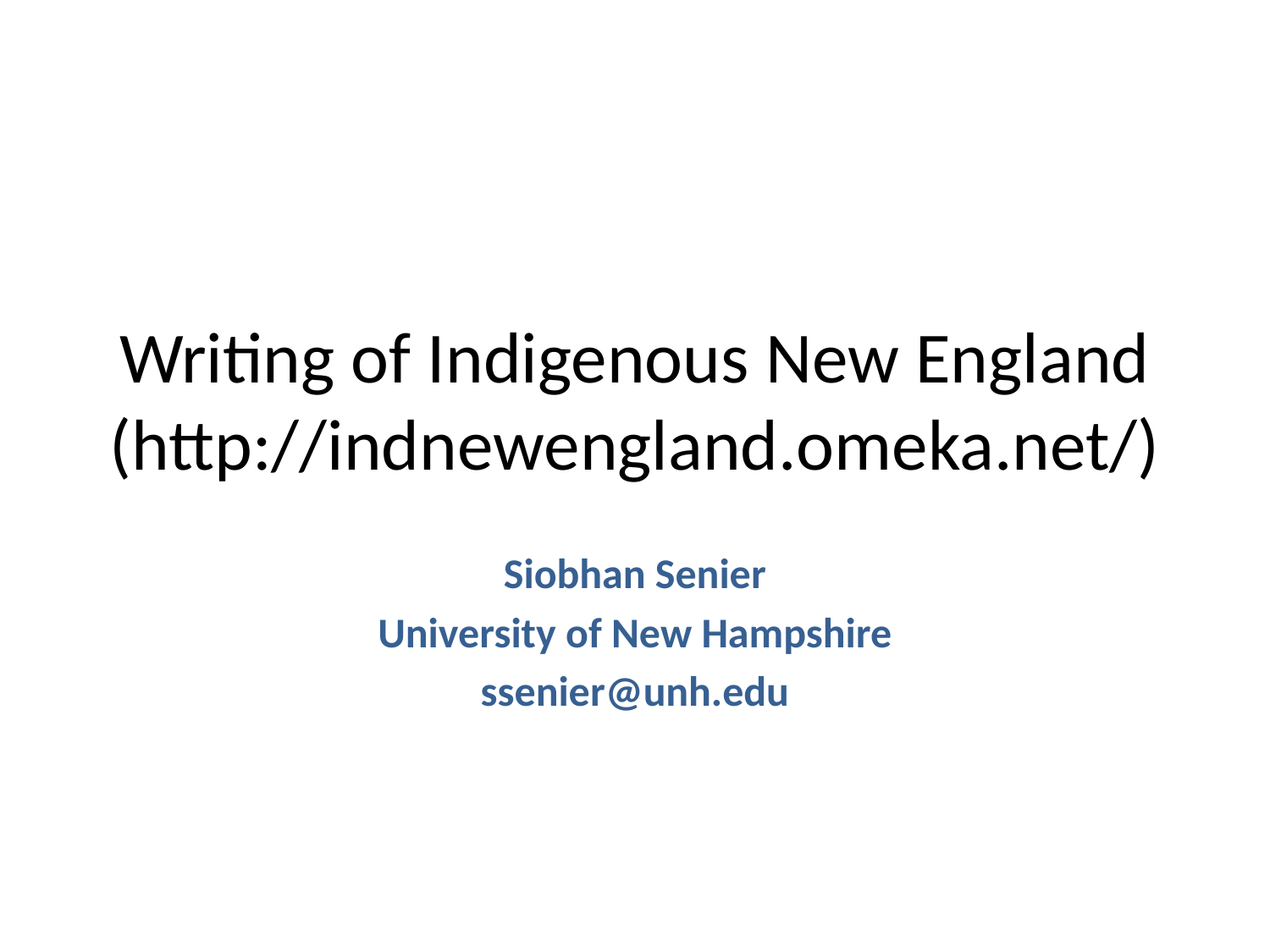

# Writing of Indigenous New England (http://indnewengland.omeka.net/)
Siobhan Senier
University of New Hampshire
ssenier@unh.edu